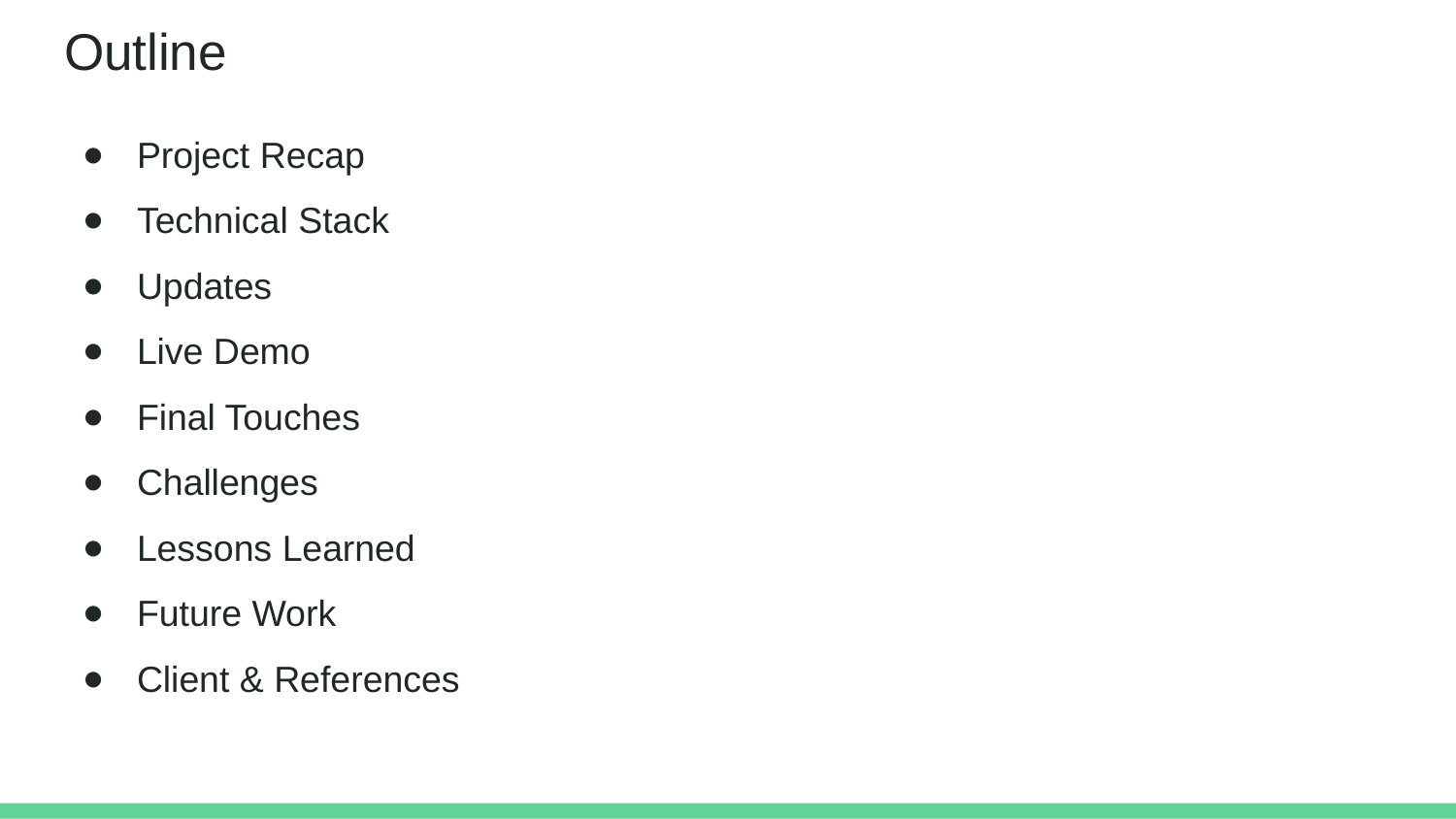

# Outline
Project Recap
Technical Stack
Updates
Live Demo
Final Touches
Challenges
Lessons Learned
Future Work
Client & References